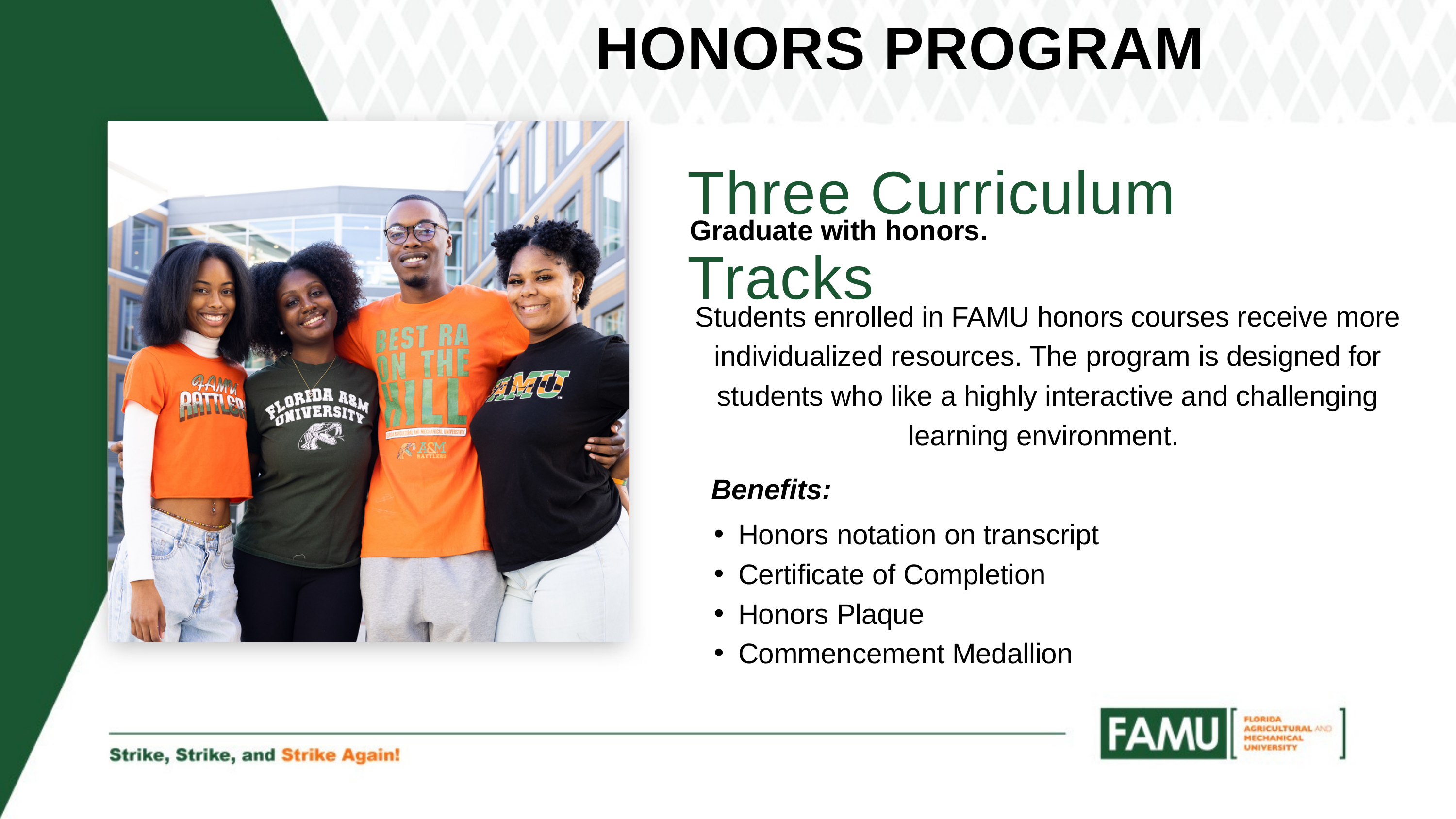

HONORS PROGRAM

Three Curriculum Tracks
Graduate with honors.

Students enrolled in FAMU honors courses receive more individualized resources. The program is designed for students who like a highly interactive and challenging learning environment.
Benefits:
Honors notation on transcript
Certificate of Completion
Honors Plaque
Commencement Medallion